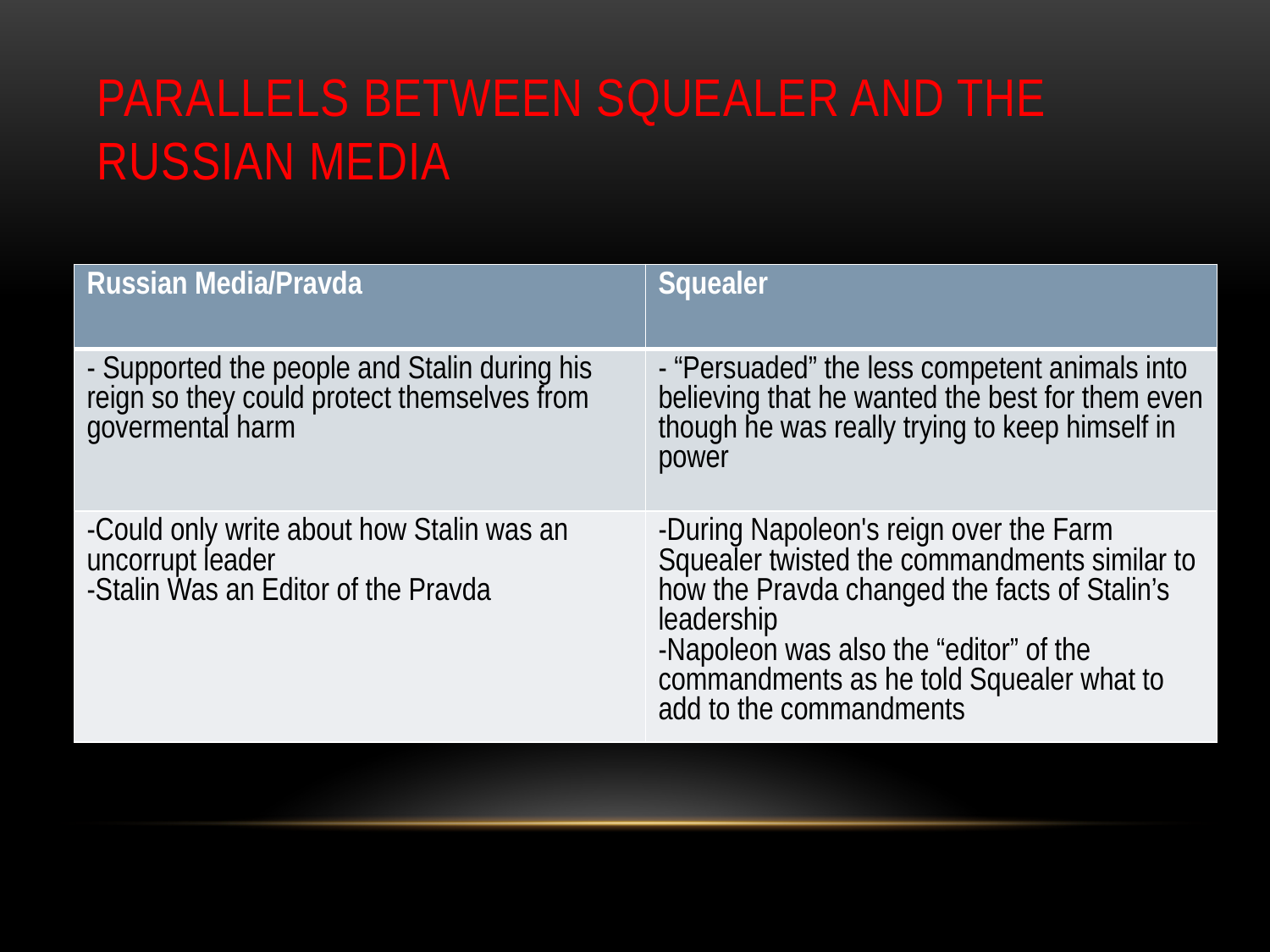

# Parallels between Squealer and the Russian Media
| Russian Media/Pravda | Squealer |
| --- | --- |
| - Supported the people and Stalin during his reign so they could protect themselves from govermental harm | - “Persuaded” the less competent animals into believing that he wanted the best for them even though he was really trying to keep himself in power |
| -Could only write about how Stalin was an uncorrupt leader -Stalin Was an Editor of the Pravda | -During Napoleon's reign over the Farm Squealer twisted the commandments similar to how the Pravda changed the facts of Stalin’s leadership -Napoleon was also the “editor” of the commandments as he told Squealer what to add to the commandments |